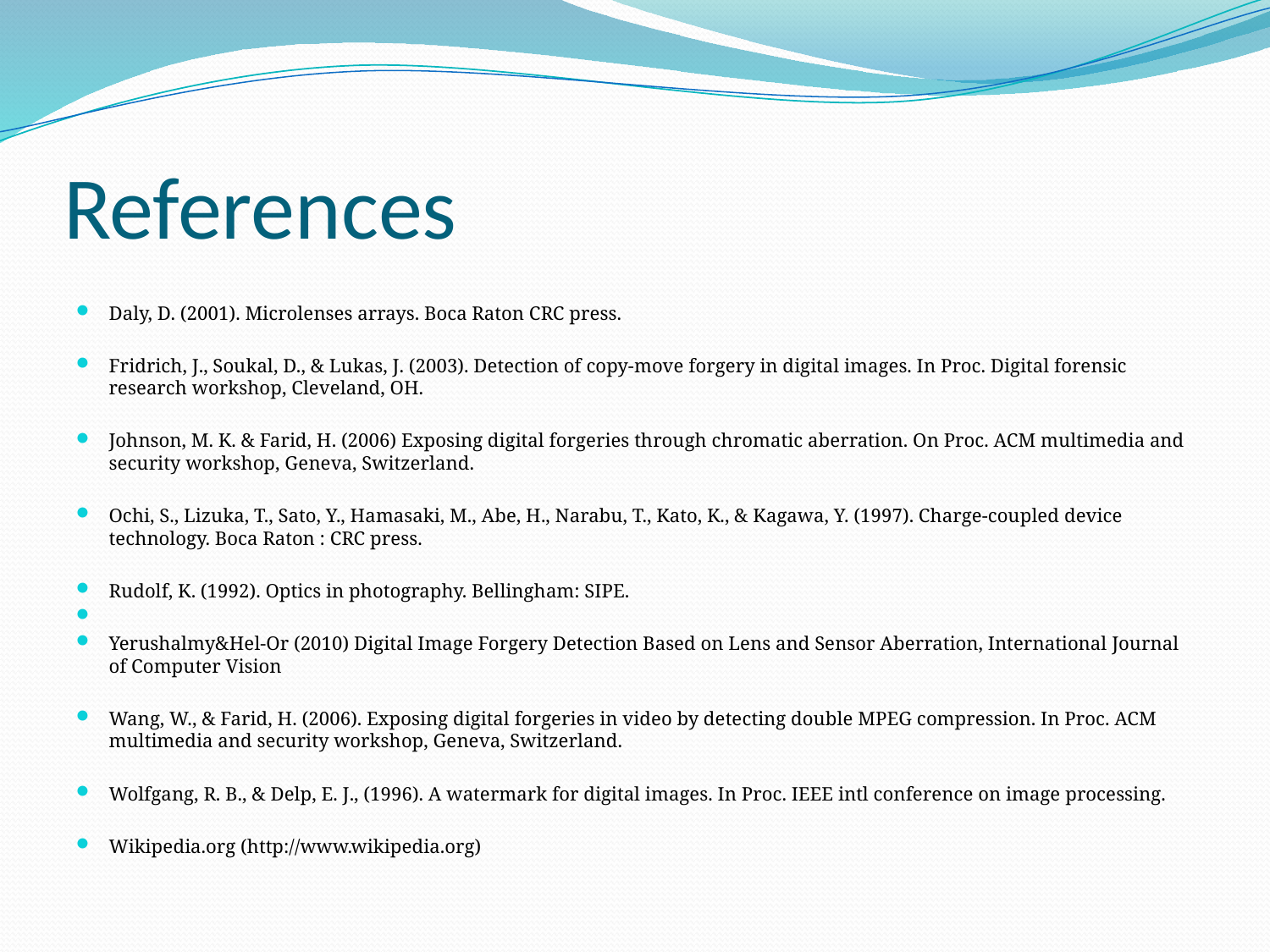

# References

Daly, D. (2001). Microlenses arrays. Boca Raton CRC press.

Fridrich, J., Soukal, D., & Lukas, J. (2003). Detection of copy-move forgery in digital images. In Proc. Digital forensic research workshop, Cleveland, OH.

Johnson, M. K. & Farid, H. (2006) Exposing digital forgeries through chromatic aberration. On Proc. ACM multimedia and security workshop, Geneva, Switzerland.

Ochi, S., Lizuka, T., Sato, Y., Hamasaki, M., Abe, H., Narabu, T., Kato, K., & Kagawa, Y. (1997). Charge-coupled device technology. Boca Raton : CRC press.

Rudolf, K. (1992). Optics in photography. Bellingham: SIPE.

Yerushalmy&Hel-Or (2010) Digital Image Forgery Detection Based on Lens and Sensor Aberration, International Journal of Computer Vision

Wang, W., & Farid, H. (2006). Exposing digital forgeries in video by detecting double MPEG compression. In Proc. ACM multimedia and security workshop, Geneva, Switzerland.

Wolfgang, R. B., & Delp, E. J., (1996). A watermark for digital images. In Proc. IEEE intl conference on image processing.

Wikipedia.org (http://www.wikipedia.org)